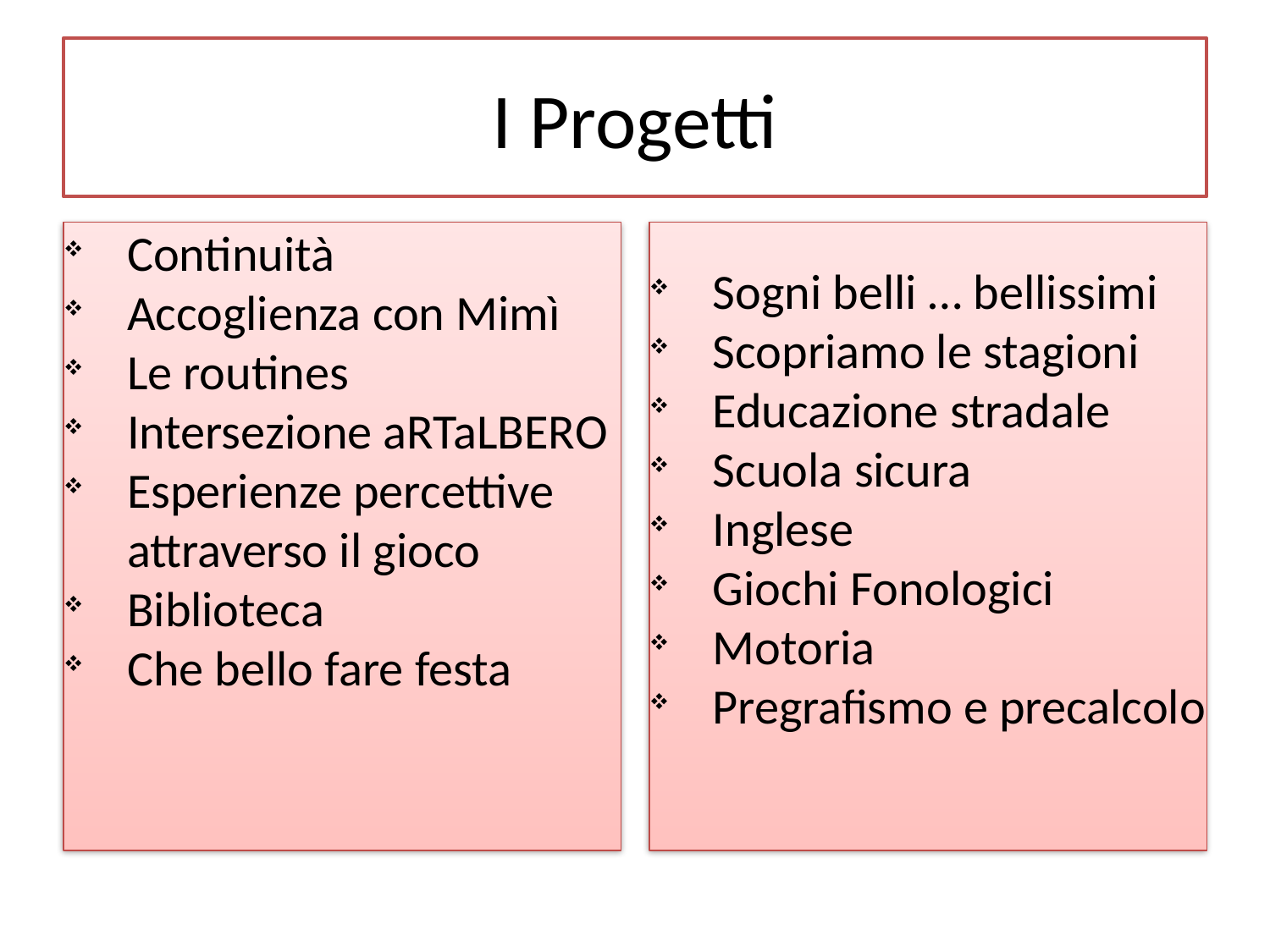

I Progetti
Continuità
Accoglienza con Mimì
Le routines
Intersezione aRTaLBERO
Esperienze percettive attraverso il gioco
Biblioteca
Che bello fare festa

Sogni belli … bellissimi
Scopriamo le stagioni
Educazione stradale
Scuola sicura
Inglese
Giochi Fonologici
Motoria
Pregrafismo e precalcolo